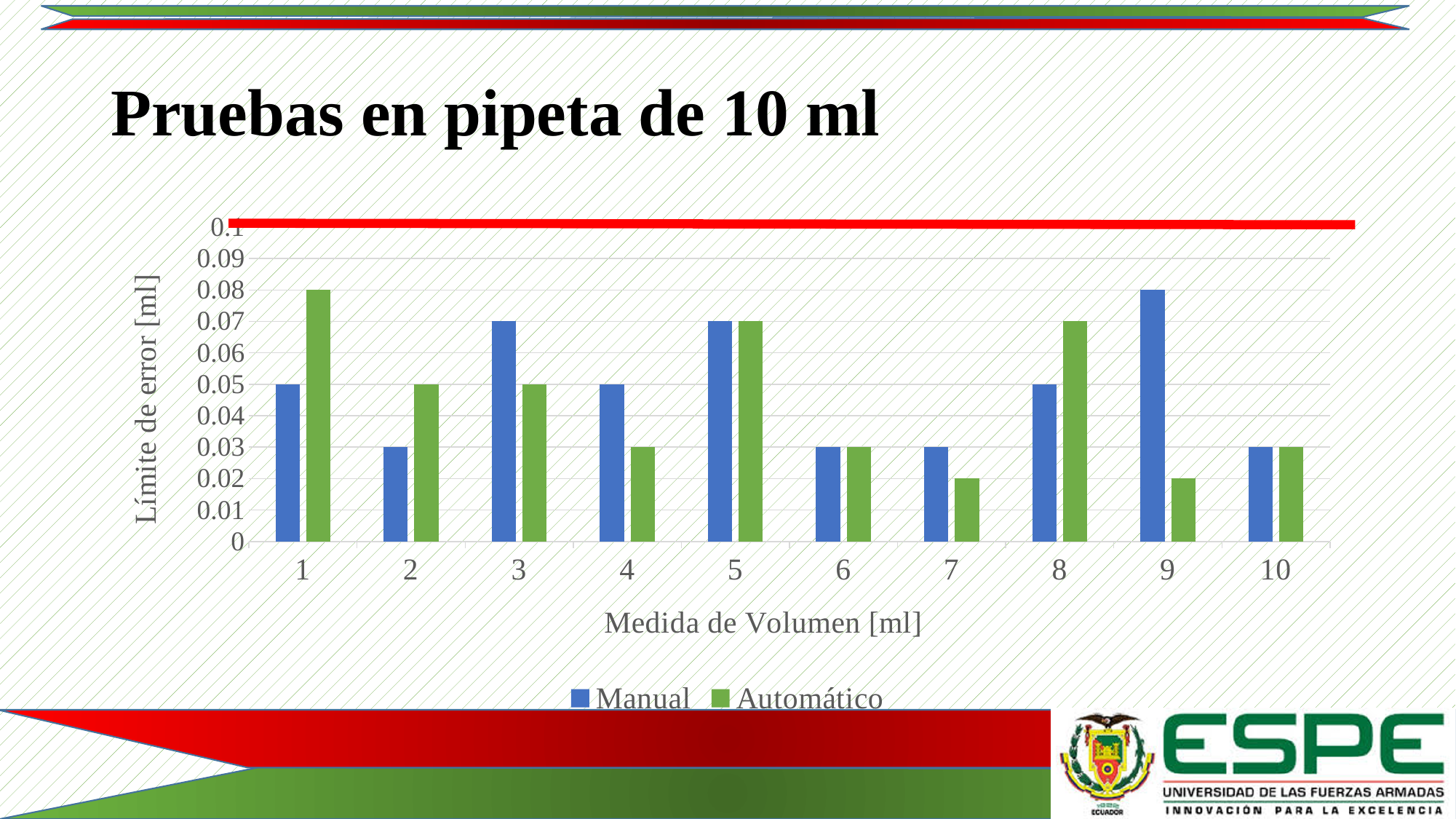

# Pruebas en pipeta de 10 ml

### Chart

| Category |  |  |
|---|---|---|
| 1 | 0.05 | 0.08 |
| 2 | 0.03 | 0.05 |
| 3 | 0.07 | 0.05 |
| 4 | 0.05 | 0.03 |
| 5 | 0.07 | 0.07 |
| 6 | 0.03 | 0.03 |
| 7 | 0.03 | 0.02 |
| 8 | 0.05 | 0.07 |
| 9 | 0.08 | 0.02 |
| 10 | 0.03 | 0.03 |